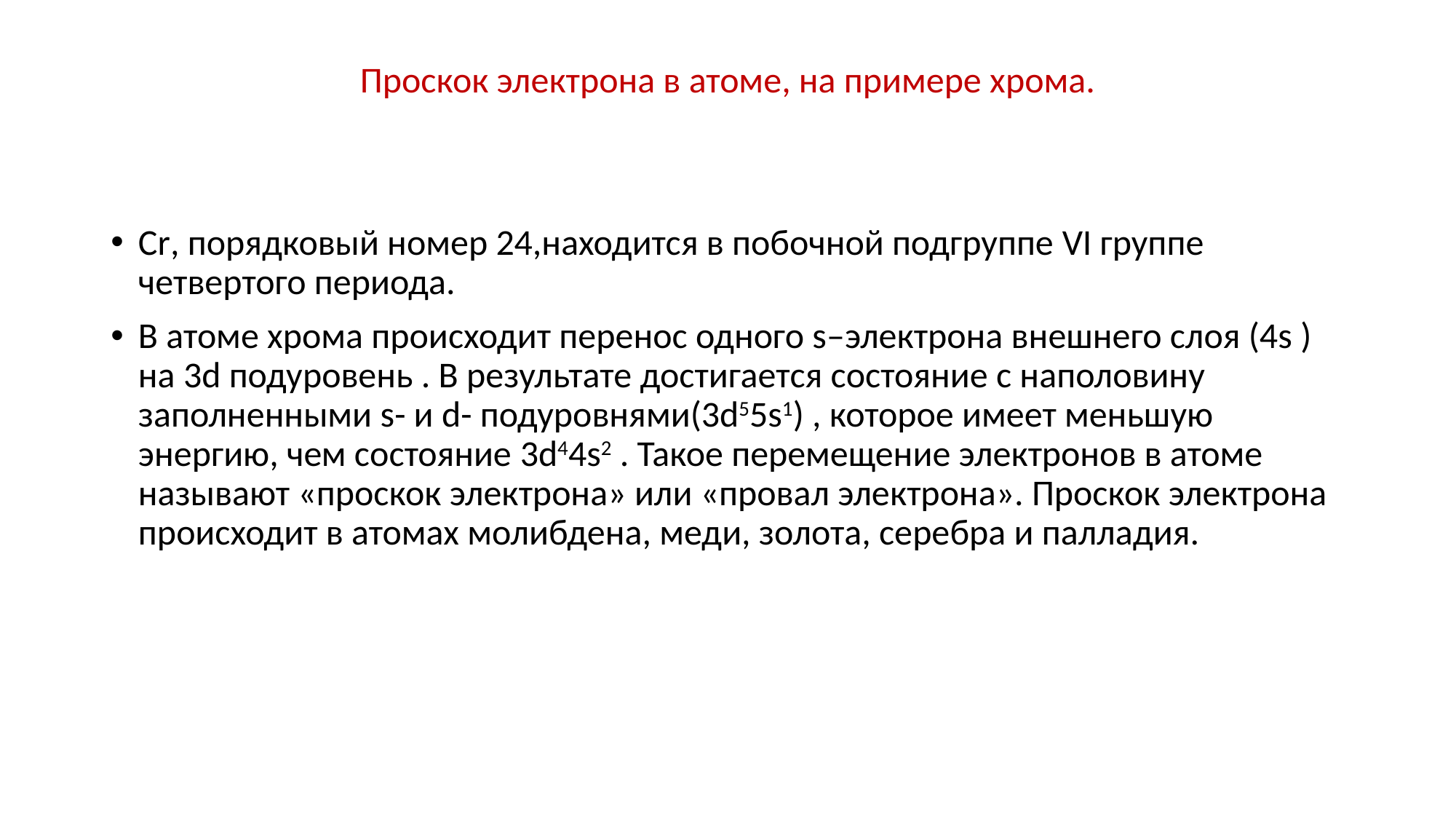

# Проскок электрона в атоме, на примере хрома.
Cr, порядковый номер 24,находится в побочной подгруппе VI группе четвертого периода.
В атоме хрома происходит перенос одного s–электрона внешнего слоя (4s ) на 3d подуровень . В результате достигается состояние с наполовину заполненными s- и d- подуровнями(3d55s1) , которое имеет меньшую энергию, чем состояние 3d44s2 . Такое перемещение электронов в атоме называют «проскок электрона» или «провал электрона». Проскок электрона происходит в атомах молибдена, меди, золота, серебра и палладия.